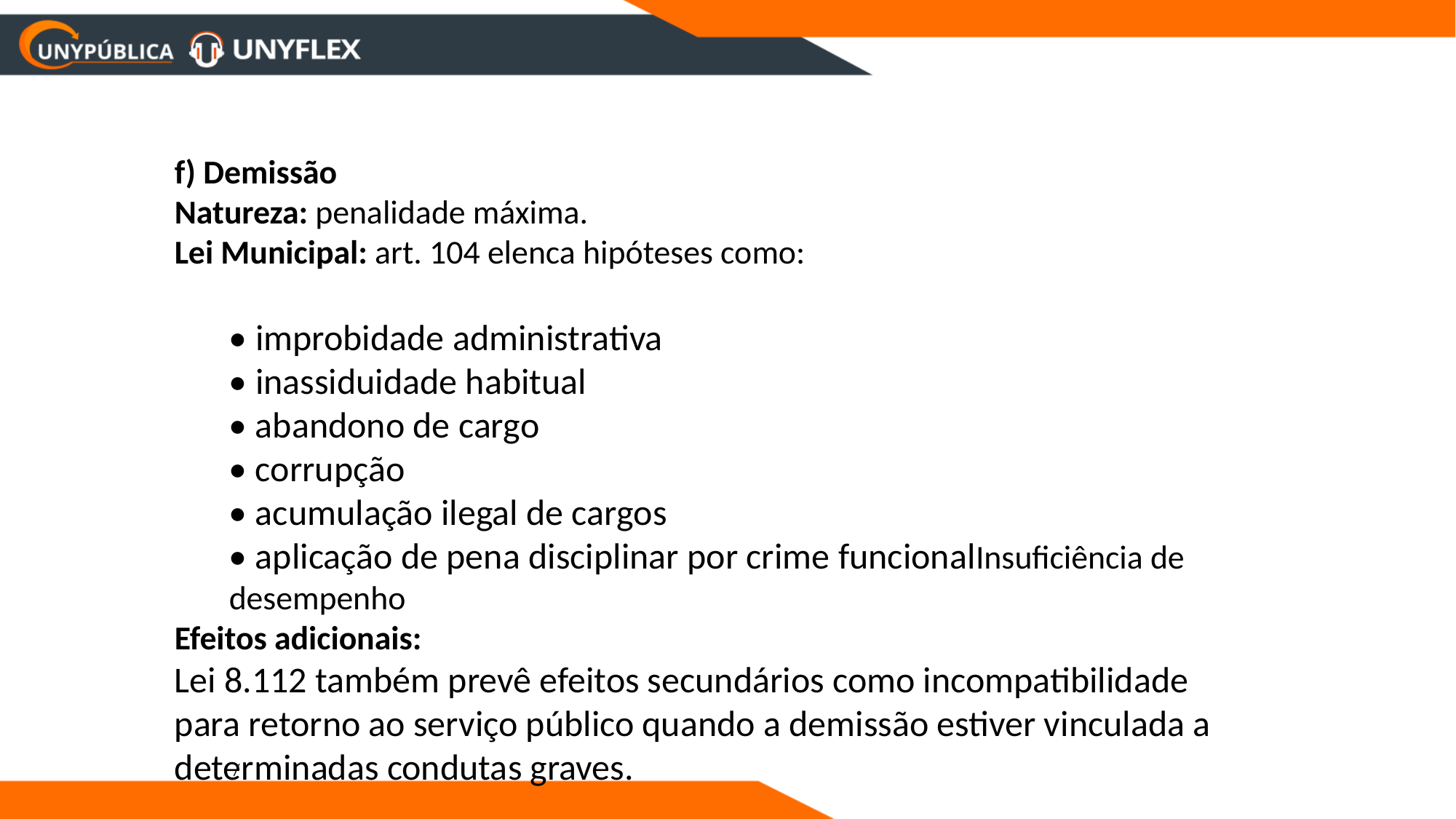

f) Demissão
Natureza: penalidade máxima.
Lei Municipal: art. 104 elenca hipóteses como:
• improbidade administrativa
• inassiduidade habitual
• abandono de cargo
• corrupção
• acumulação ilegal de cargos
• aplicação de pena disciplinar por crime funcionalInsuficiência de desempenho
Efeitos adicionais:
Lei 8.112 também prevê efeitos secundários como incompatibilidade para retorno ao serviço público quando a demissão estiver vinculada a determinadas condutas graves.
/